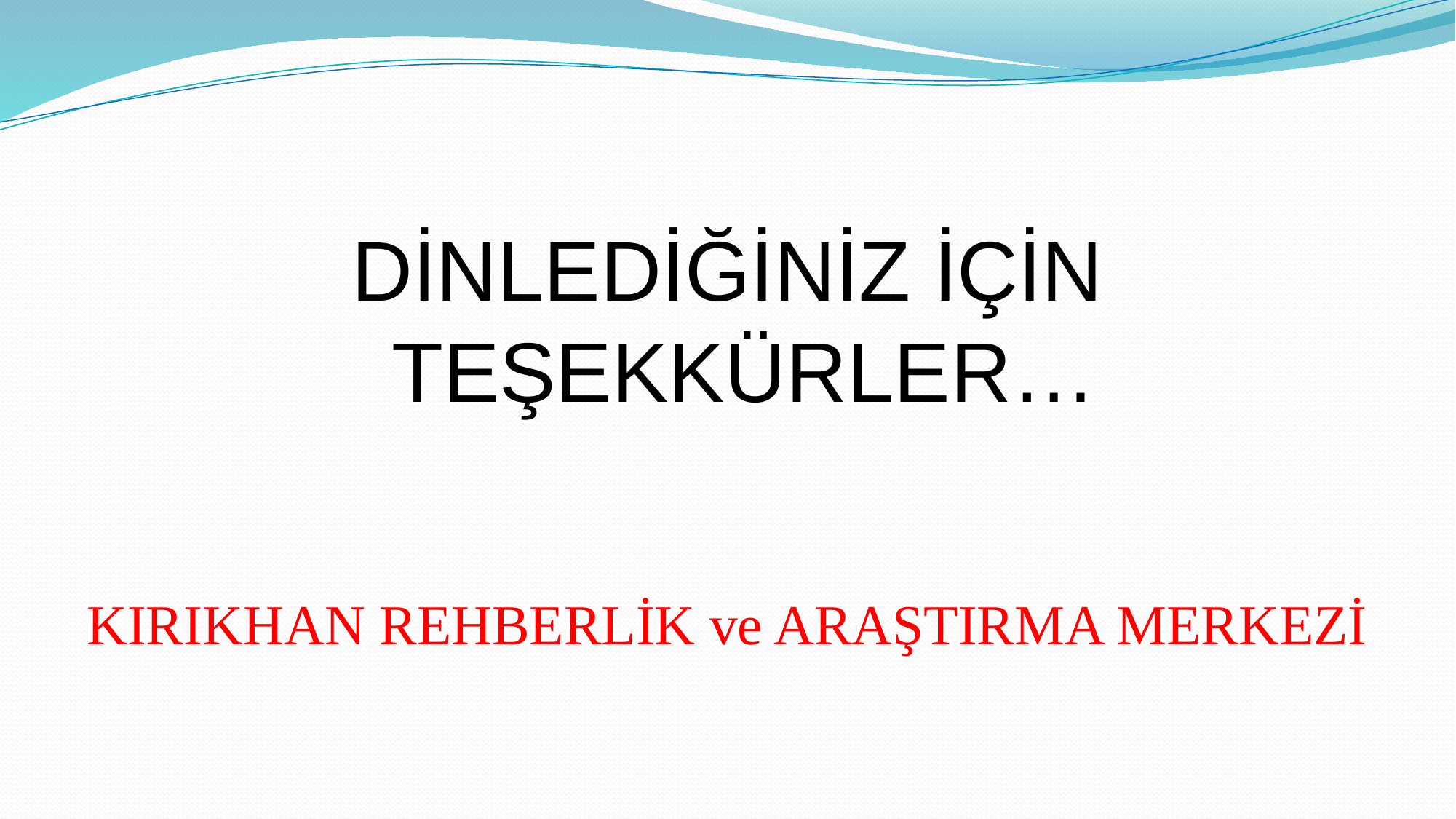

DİNLEDİĞİNİZ İÇİN TEŞEKKÜRLER…

KIRIKHAN REHBERLİK ve ARAŞTIRMA MERKEZİ